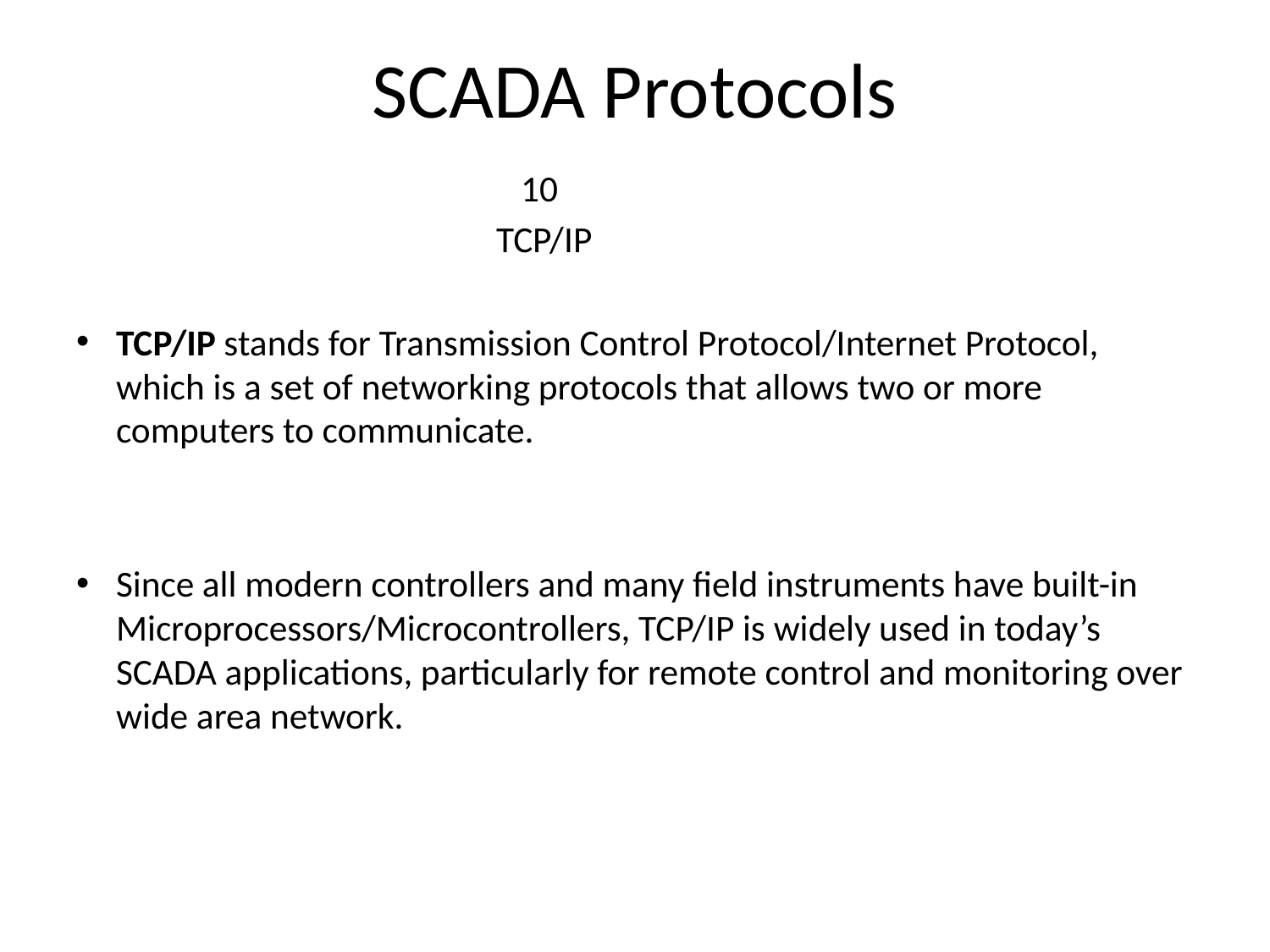

# SCADA Protocols
                                                 10
                                              TCP/IP

TCP/IP stands for Transmission Control Protocol/Internet Protocol, which is a set of networking protocols that allows two or more computers to communicate.

Since all modern controllers and many field instruments have built-in Microprocessors/Microcontrollers, TCP/IP is widely used in today’s SCADA applications, particularly for remote control and monitoring over wide area network.